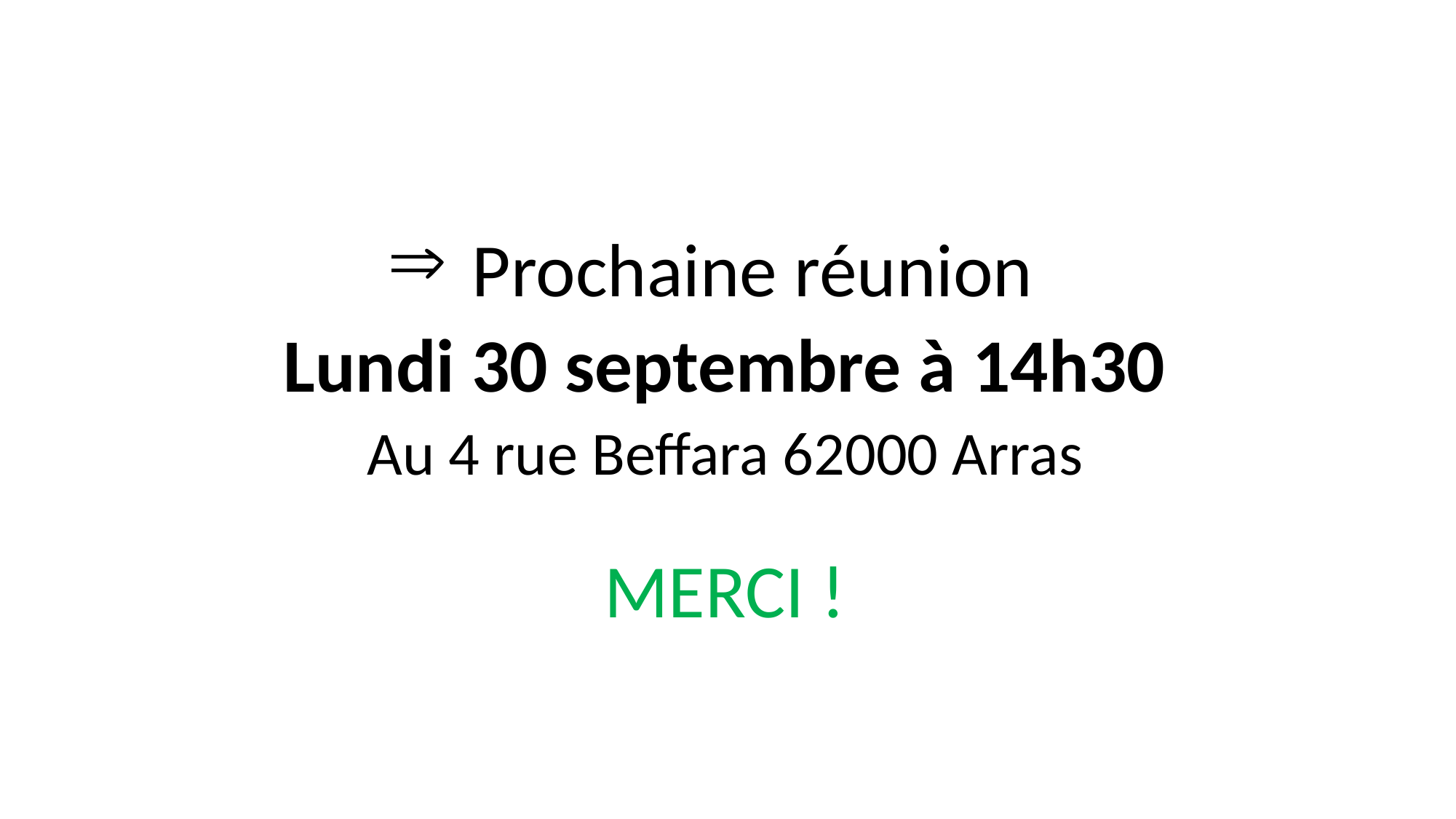

Prochaine réunion
Lundi 30 septembre à 14h30
Au 4 rue Beffara 62000 Arras

MERCI !